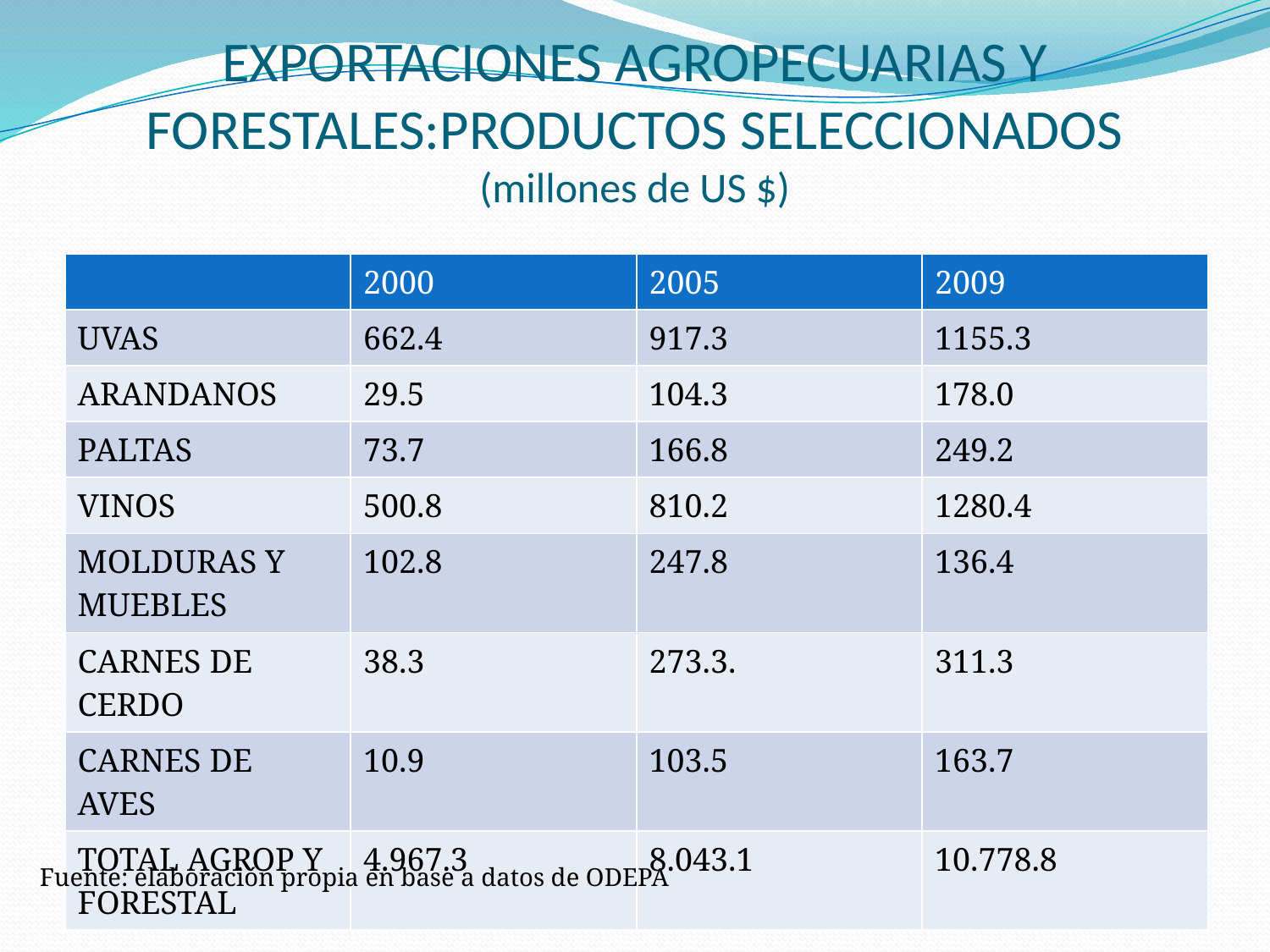

# EXPORTACIONES AGROPECUARIAS Y FORESTALES:PRODUCTOS SELECCIONADOS (millones de US $)
|  | 2000 | 2005 | 2009 |
| --- | --- | --- | --- |
| UVAS | 662.4 | 917.3 | 1155.3 |
| ARANDANOS | 29.5 | 104.3 | 178.0 |
| PALTAS | 73.7 | 166.8 | 249.2 |
| VINOS | 500.8 | 810.2 | 1280.4 |
| MOLDURAS Y MUEBLES | 102.8 | 247.8 | 136.4 |
| CARNES DE CERDO | 38.3 | 273.3. | 311.3 |
| CARNES DE AVES | 10.9 | 103.5 | 163.7 |
| TOTAL AGROP Y FORESTAL | 4.967.3 | 8.043.1 | 10.778.8 |
Fuente: elaboración propia en base a datos de ODEPA